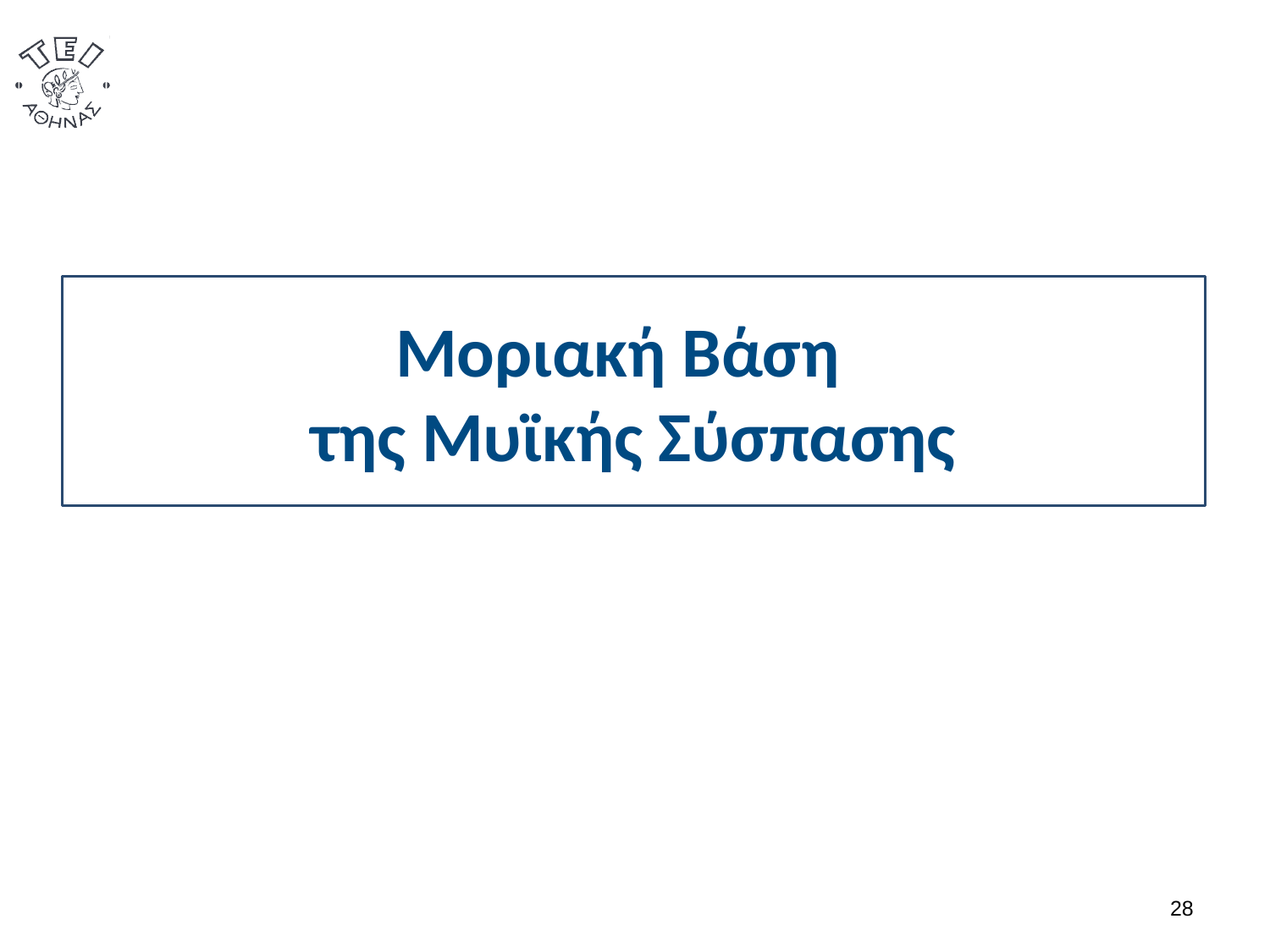

# Μοριακή Βάση της Μυϊκής Σύσπασης
28